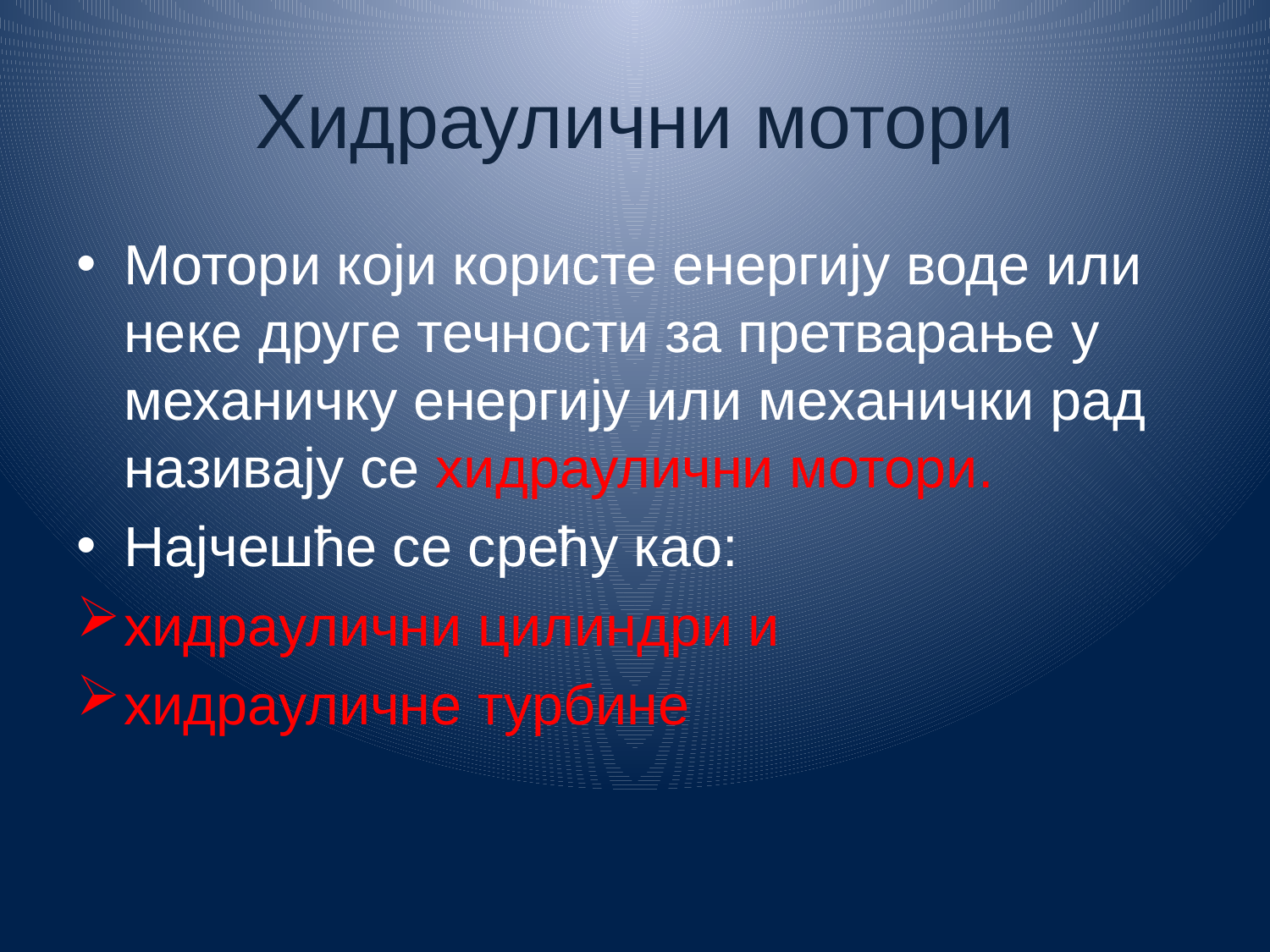

# Хидраулични мотори
Мотори који користе енергију воде или неке друге течности за претварање у механичку енергију или механички рад називају се хидраулични мотори.
Најчешће се срећу као:
хидраулични цилиндри и
хидрауличне турбине